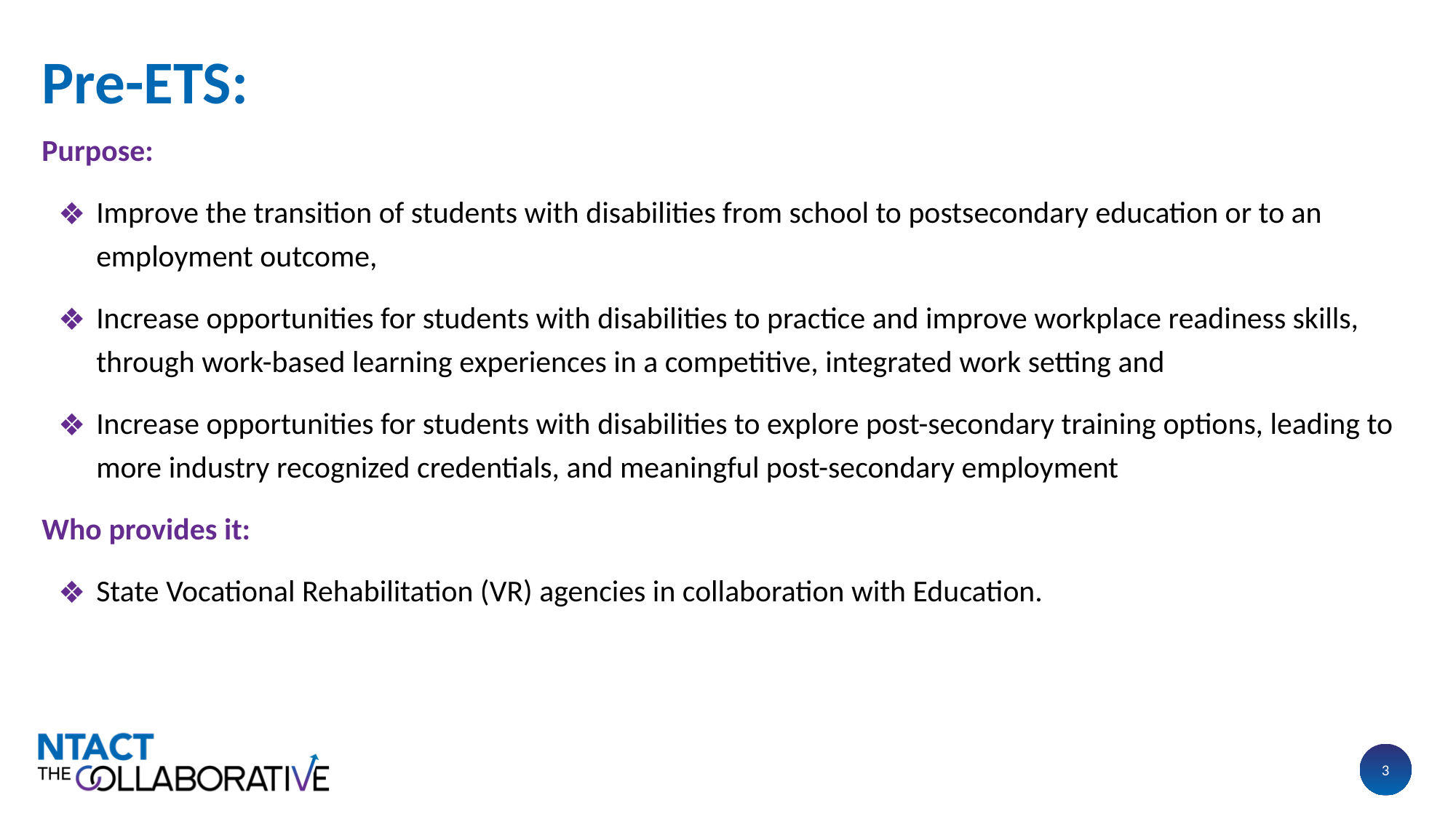

# Pre-ETS:
Purpose:
Improve the transition of students with disabilities from school to postsecondary education or to an employment outcome,
Increase opportunities for students with disabilities to practice and improve workplace readiness skills, through work-based learning experiences in a competitive, integrated work setting and
Increase opportunities for students with disabilities to explore post-secondary training options, leading to more industry recognized credentials, and meaningful post-secondary employment
Who provides it:
State Vocational Rehabilitation (VR) agencies in collaboration with Education.